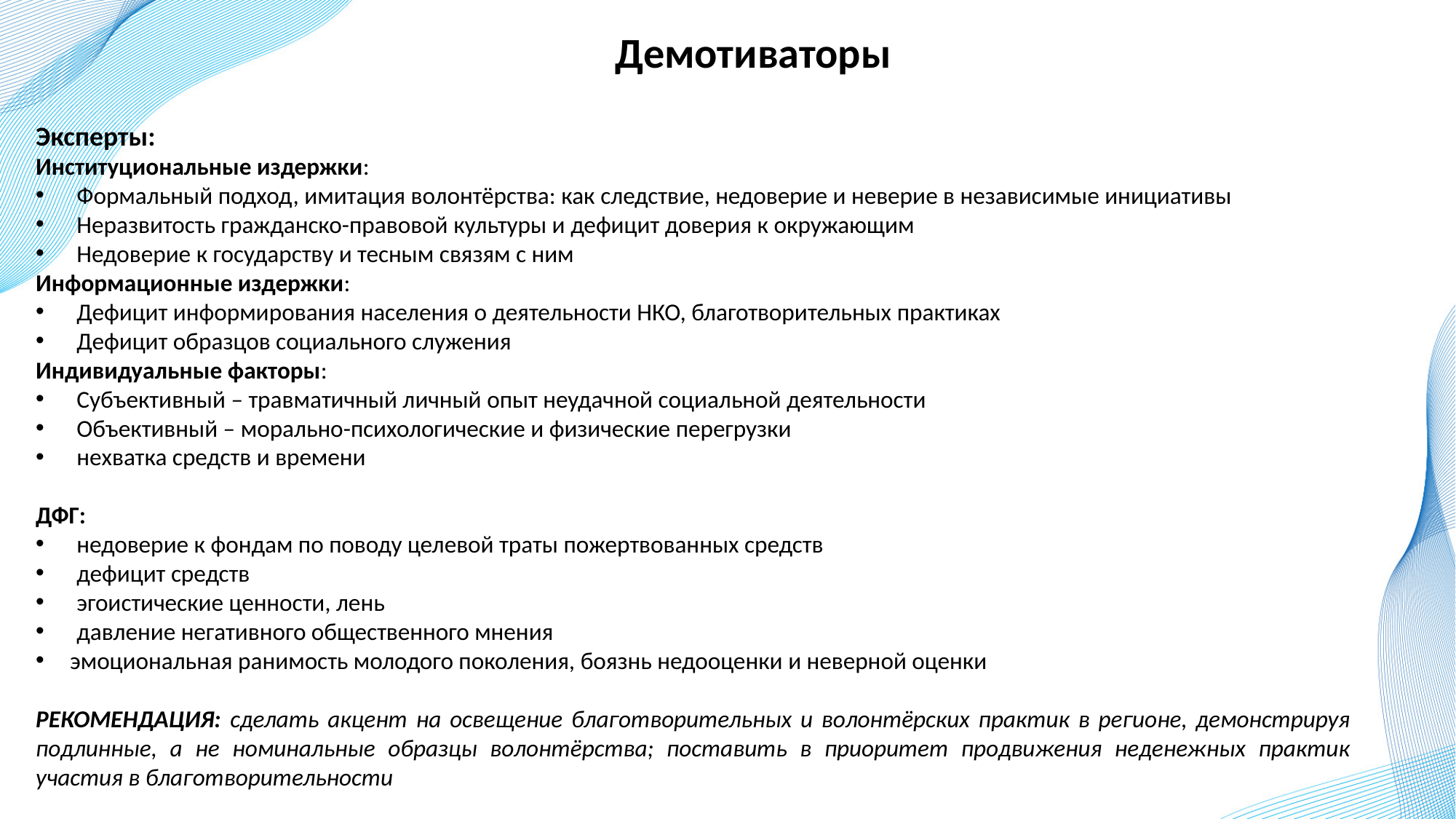

Демотиваторы
Эксперты:
Институциональные издержки:
Формальный подход, имитация волонтёрства: как следствие, недоверие и неверие в независимые инициативы
Неразвитость гражданско-правовой культуры и дефицит доверия к окружающим
Недоверие к государству и тесным связям с ним
Информационные издержки:
Дефицит информирования населения о деятельности НКО, благотворительных практиках
Дефицит образцов социального служения
Индивидуальные факторы:
Субъективный – травматичный личный опыт неудачной социальной деятельности
Объективный – морально-психологические и физические перегрузки
нехватка средств и времени

ДФГ:
недоверие к фондам по поводу целевой траты пожертвованных средств
дефицит средств
эгоистические ценности, лень
давление негативного общественного мнения
эмоциональная ранимость молодого поколения, боязнь недооценки и неверной оценки

РЕКОМЕНДАЦИЯ: сделать акцент на освещение благотворительных и волонтёрских практик в регионе, демонстрируя подлинные, а не номинальные образцы волонтёрства; поставить в приоритет продвижения неденежных практик участия в благотворительности